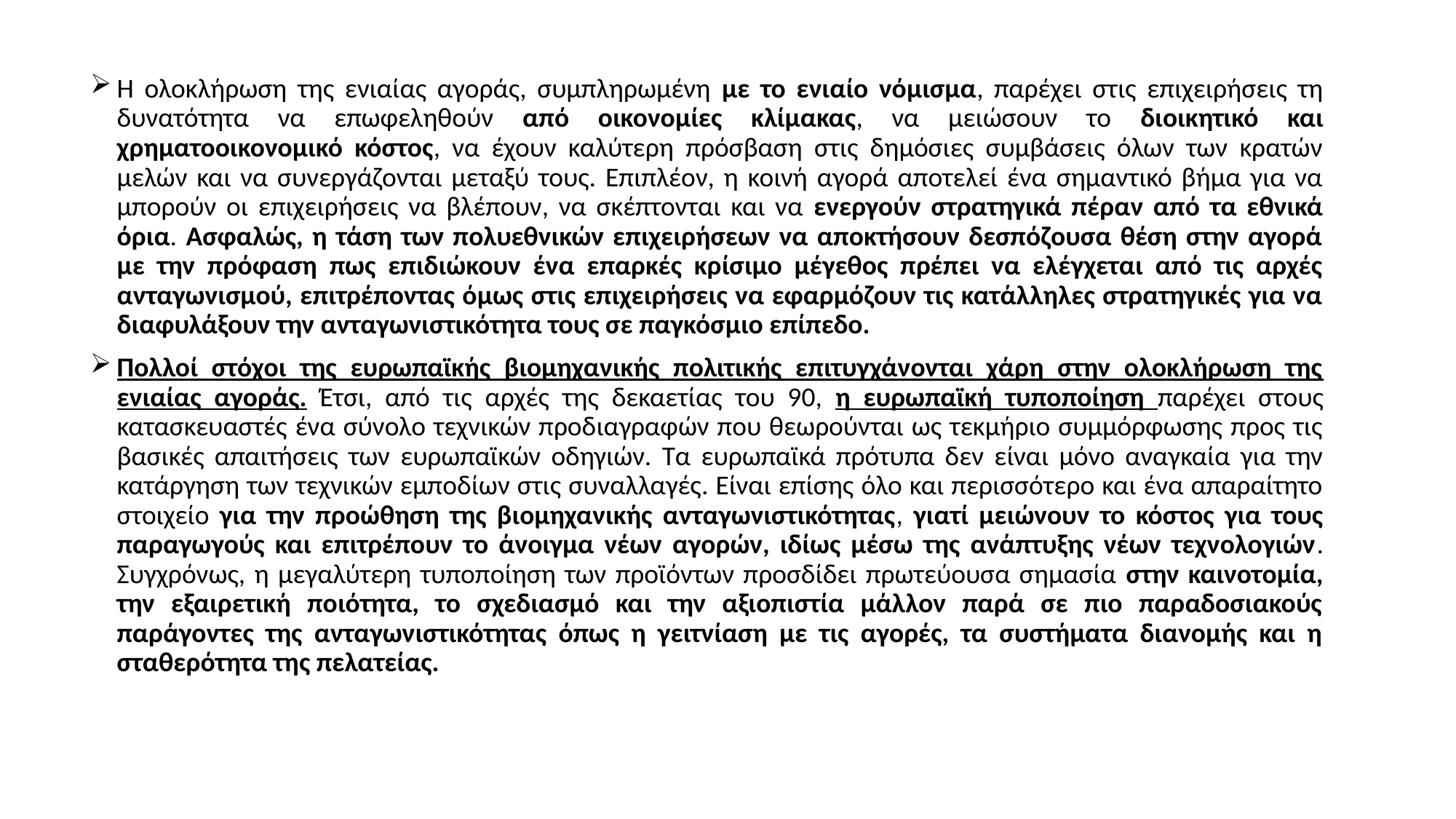

H ολοκλήρωση της ενιαίας αγοράς, συμπληρωμένη με το ενιαίο νόμισμα, παρέχει στις επιχειρήσεις τη δυνατότητα να επωφεληθούν από οικονομίες κλίμακας, να μειώσουν το διοικητικό και χρηματοοικονομικό κόστος, να έχουν καλύτερη πρόσβαση στις δημόσιες συμβάσεις όλων των κρατών μελών και να συνεργάζονται μεταξύ τους. Επιπλέον, η κοινή αγορά αποτελεί ένα σημαντικό βήμα για να μπορούν οι επιχειρήσεις να βλέπουν, να σκέπτονται και να ενεργούν στρατηγικά πέραν από τα εθνικά όρια. Ασφαλώς, η τάση των πολυεθνικών επιχειρήσεων να αποκτήσουν δεσπόζουσα θέση στην αγορά με την πρόφαση πως επιδιώκουν ένα επαρκές κρίσιμο μέγεθος πρέπει να ελέγχεται από τις αρχές ανταγωνισμού, επιτρέποντας όμως στις επιχειρήσεις να εφαρμόζουν τις κατάλληλες στρατηγικές για να διαφυλάξουν την ανταγωνιστικότητα τους σε παγκόσμιο επίπεδο.
Πολλοί στόχοι της ευρωπαϊκής βιομηχανικής πολιτικής επιτυγχάνονται χάρη στην ολοκλήρωση της ενιαίας αγοράς. Έτσι, από τις αρχές της δεκαετίας του 90, η ευρωπαϊκή τυποποίηση παρέχει στους κατασκευαστές ένα σύνολο τεχνικών προδιαγραφών που θεωρούνται ως τεκμήριο συμμόρφωσης προς τις βασικές απαιτήσεις των ευρωπαϊκών οδηγιών. Τα ευρωπαϊκά πρότυπα δεν είναι μόνο αναγκαία για την κατάργηση των τεχνικών εμποδίων στις συναλλαγές. Είναι επίσης όλο και περισσότερο και ένα απαραίτητο στοιχείο για την προώθηση της βιομηχανικής ανταγωνιστικότητας, γιατί μειώνουν το κόστος για τους παραγωγούς και επιτρέπουν το άνοιγμα νέων αγορών, ιδίως μέσω της ανάπτυξης νέων τεχνολογιών. Συγχρόνως, η μεγαλύτερη τυποποίηση των προϊόντων προσδίδει πρωτεύουσα σημασία στην καινοτομία, την εξαιρετική ποιότητα, το σχεδιασμό και την αξιοπιστία μάλλον παρά σε πιο παραδοσιακούς παράγοντες της ανταγωνιστικότητας όπως η γειτνίαση με τις αγορές, τα συστήματα διανομής και η σταθερότητα της πελατείας.